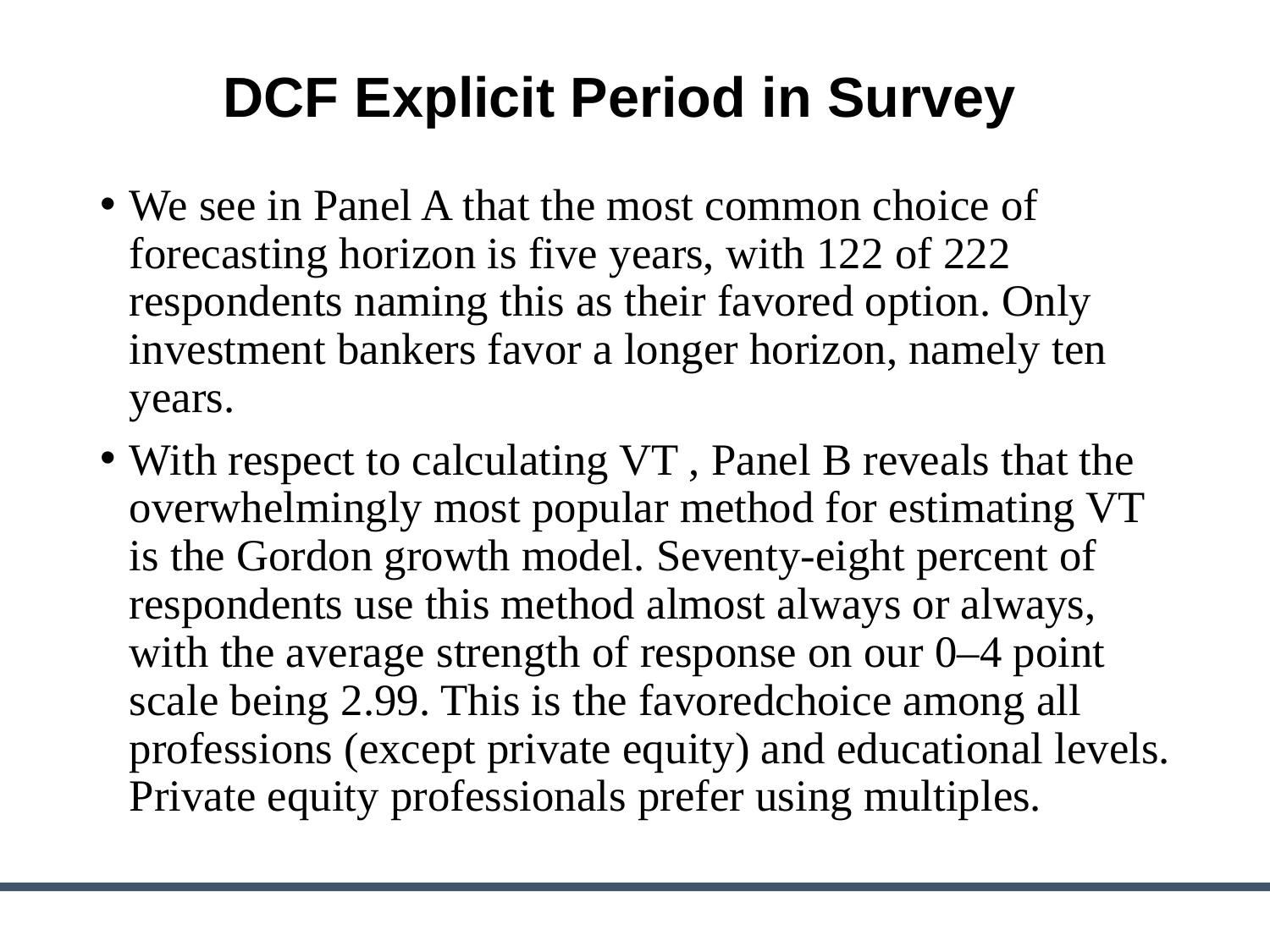

# DCF Explicit Period in Survey
We see in Panel A that the most common choice of forecasting horizon is five years, with 122 of 222 respondents naming this as their favored option. Only investment bankers favor a longer horizon, namely ten years.
With respect to calculating VT , Panel B reveals that the overwhelmingly most popular method for estimating VT is the Gordon growth model. Seventy-eight percent of respondents use this method almost always or always, with the average strength of response on our 0–4 point scale being 2.99. This is the favoredchoice among all professions (except private equity) and educational levels. Private equity professionals prefer using multiples.